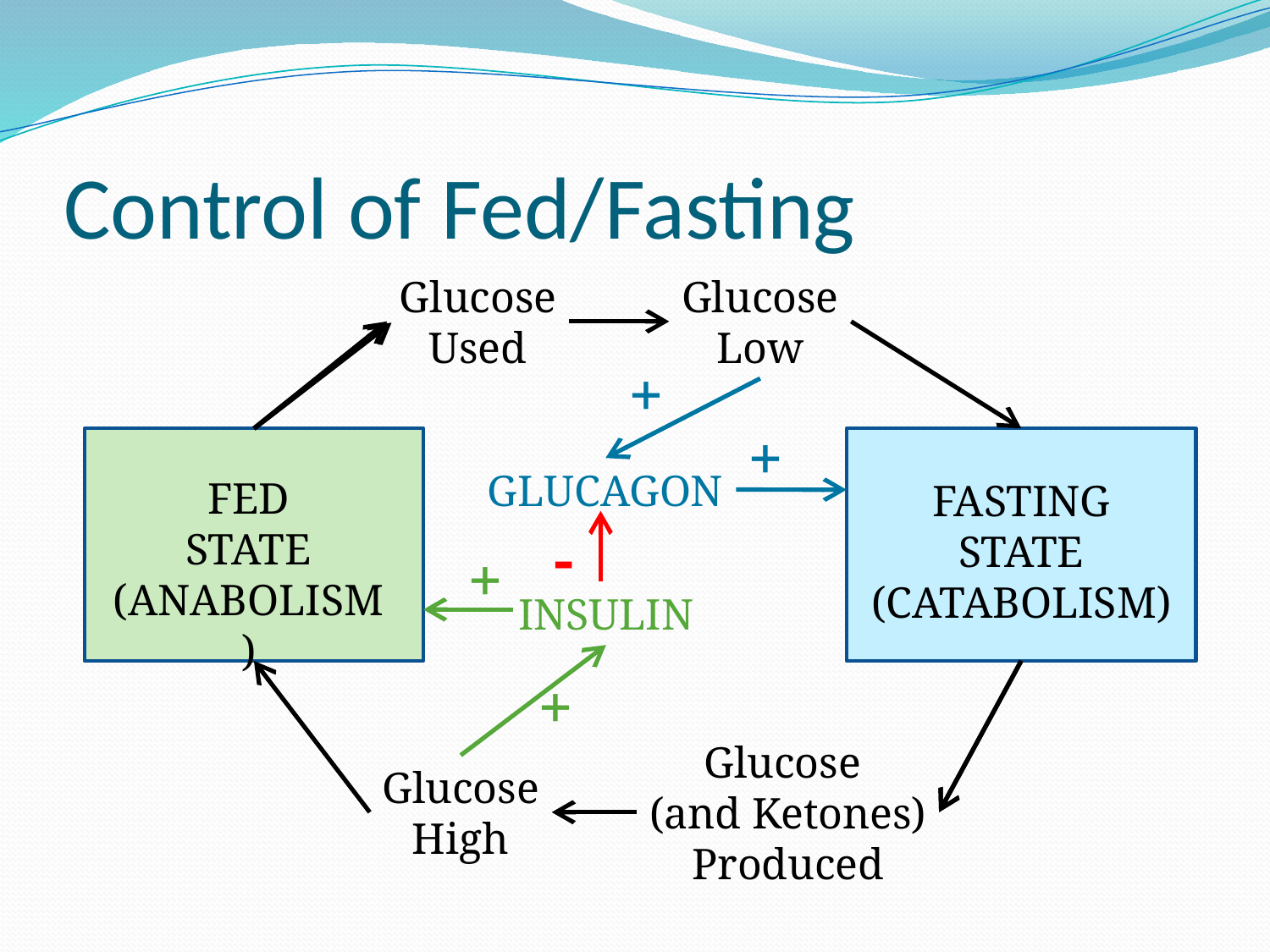

# Control of Fed/Fasting
Glucose
Used
Glucose
Low
+
+

GLUCAGON
FED
STATE
(ANABOLISM)
FASTING
STATE
(CATABOLISM)
-
+
INSULIN
+
Glucose
(and Ketones)
Produced
Glucose
High